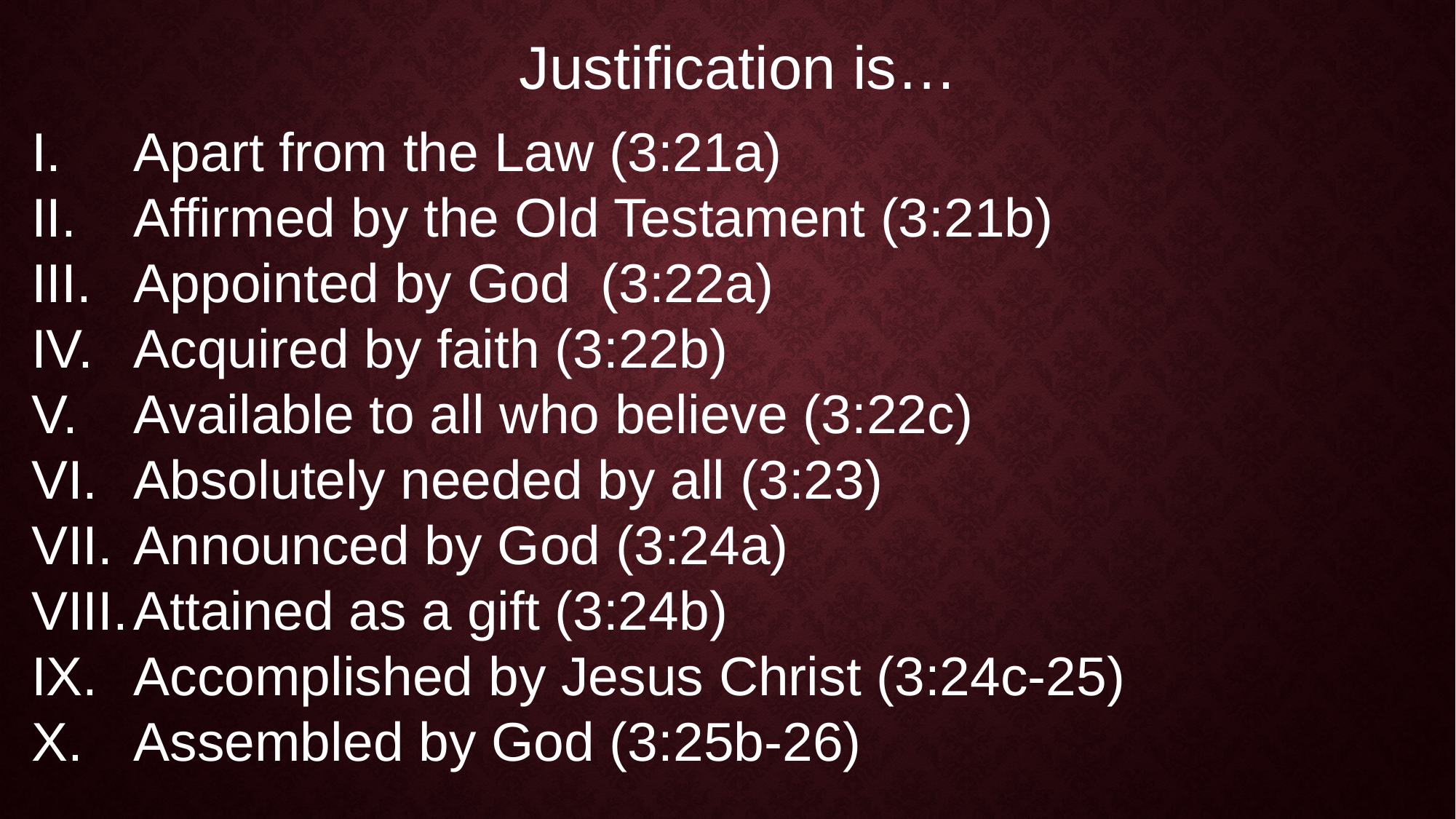

Justification is…
Apart from the Law (3:21a)
Affirmed by the Old Testament (3:21b)
Appointed by God  (3:22a)
Acquired by faith (3:22b)
Available to all who believe (3:22c)
Absolutely needed by all (3:23)
Announced by God (3:24a)
Attained as a gift (3:24b)
Accomplished by Jesus Christ (3:24c-25)
Assembled by God (3:25b-26)